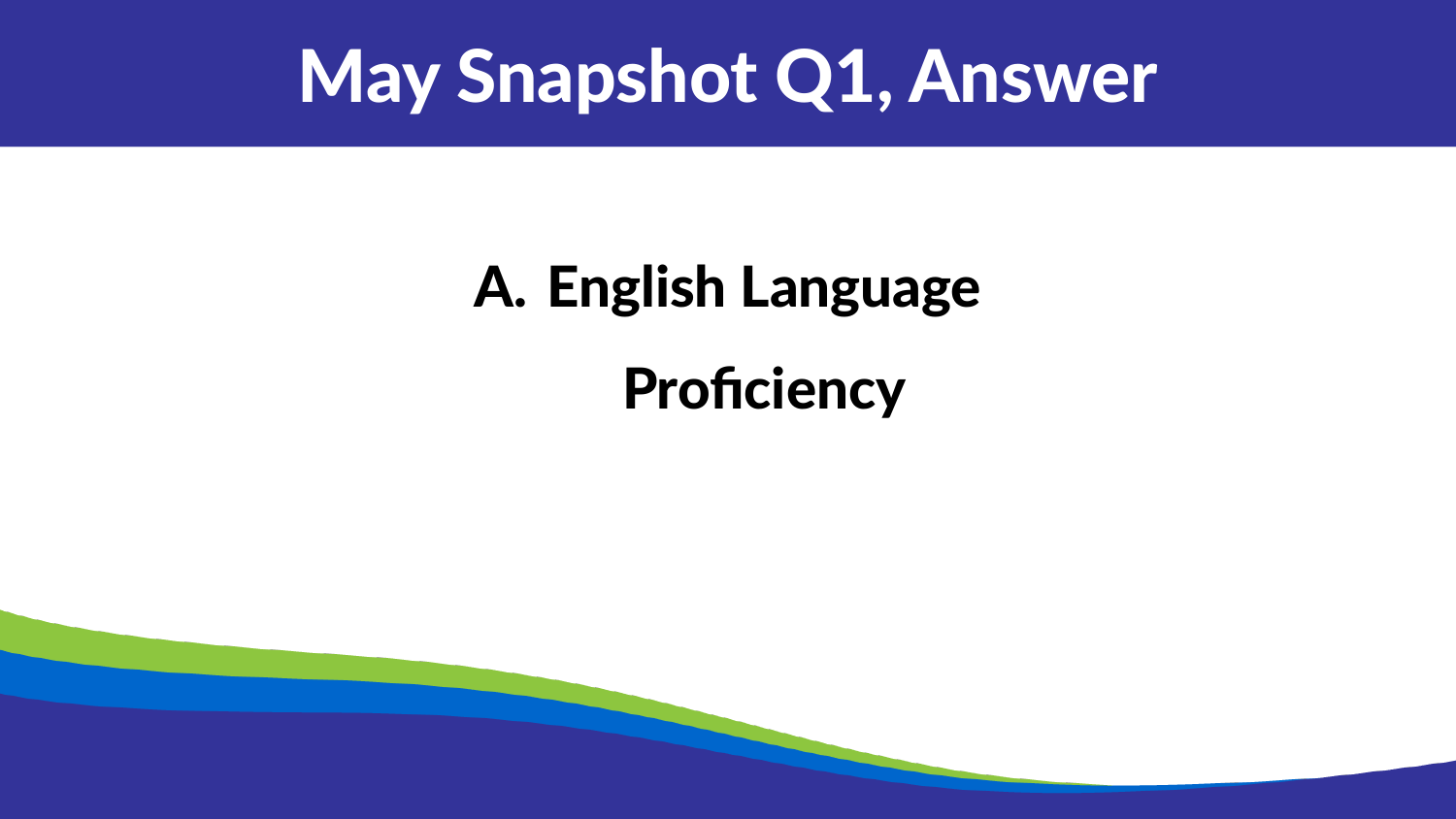

May Snapshot Q1, Answer
English Language Proficiency